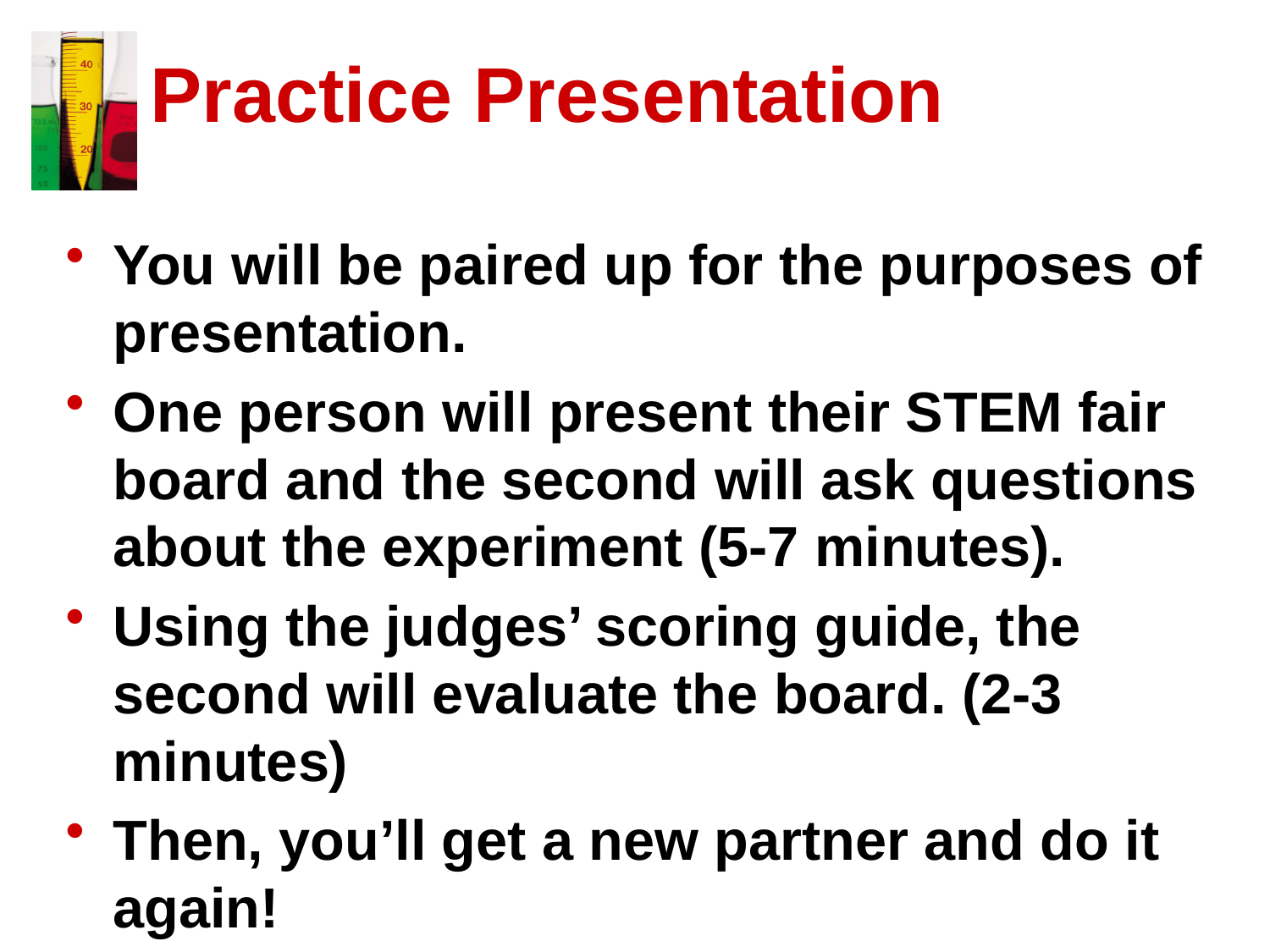

# Practice Presentation
You will be paired up for the purposes of presentation.
One person will present their STEM fair board and the second will ask questions about the experiment (5-7 minutes).
Using the judges’ scoring guide, the second will evaluate the board. (2-3 minutes)
Then, you’ll get a new partner and do it again!